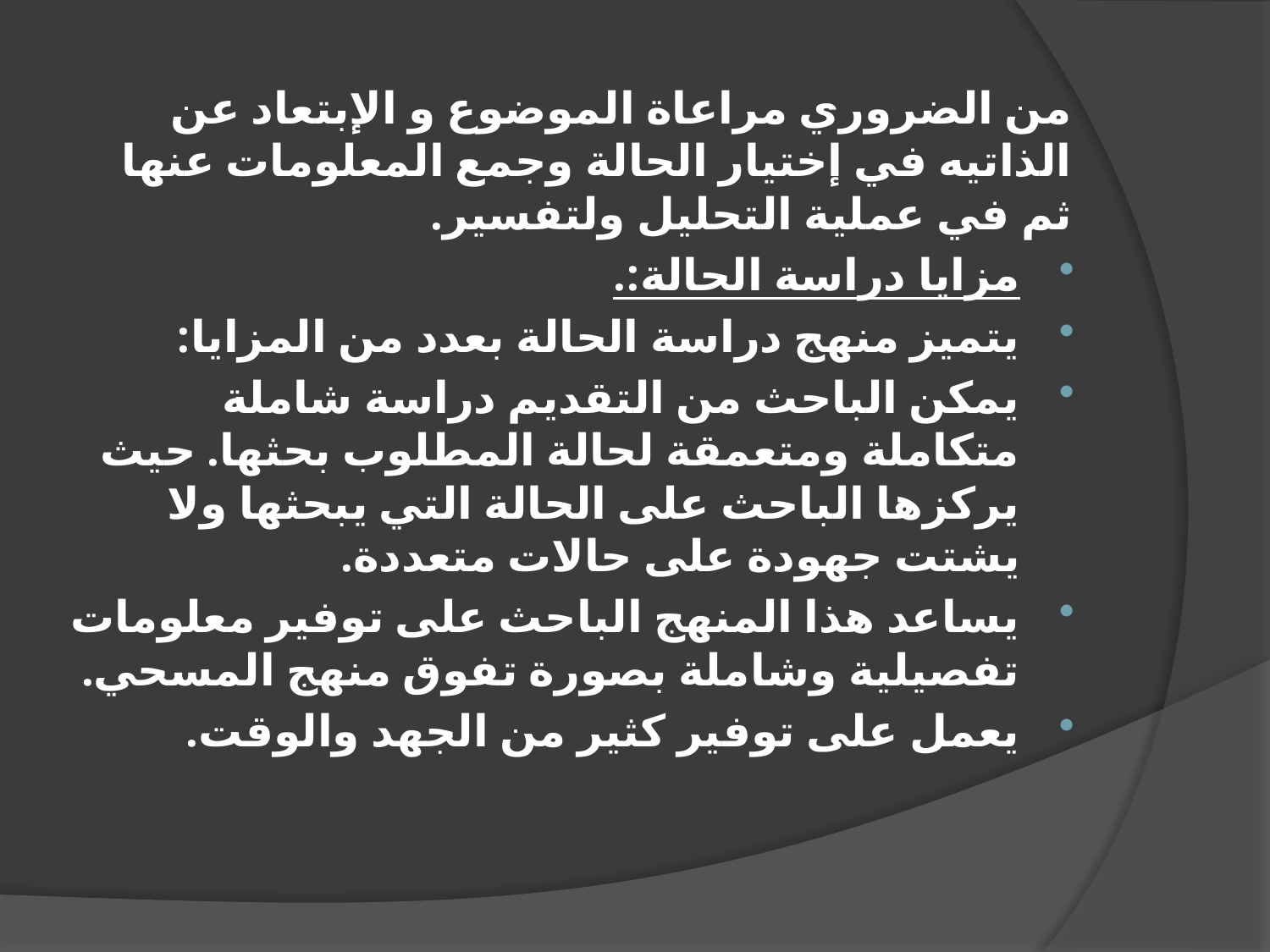

من الضروري مراعاة الموضوع و الإبتعاد عن الذاتيه في إختيار الحالة وجمع المعلومات عنها ثم في عملية التحليل ولتفسير.
مزايا دراسة الحالة:.
يتميز منهج دراسة الحالة بعدد من المزايا:
يمكن الباحث من التقديم دراسة شاملة متكاملة ومتعمقة لحالة المطلوب بحثها. حيث يركزها الباحث على الحالة التي يبحثها ولا يشتت جهودة على حالات متعددة.
يساعد هذا المنهج الباحث على توفير معلومات تفصيلية وشاملة بصورة تفوق منهج المسحي.
يعمل على توفير كثير من الجهد والوقت.